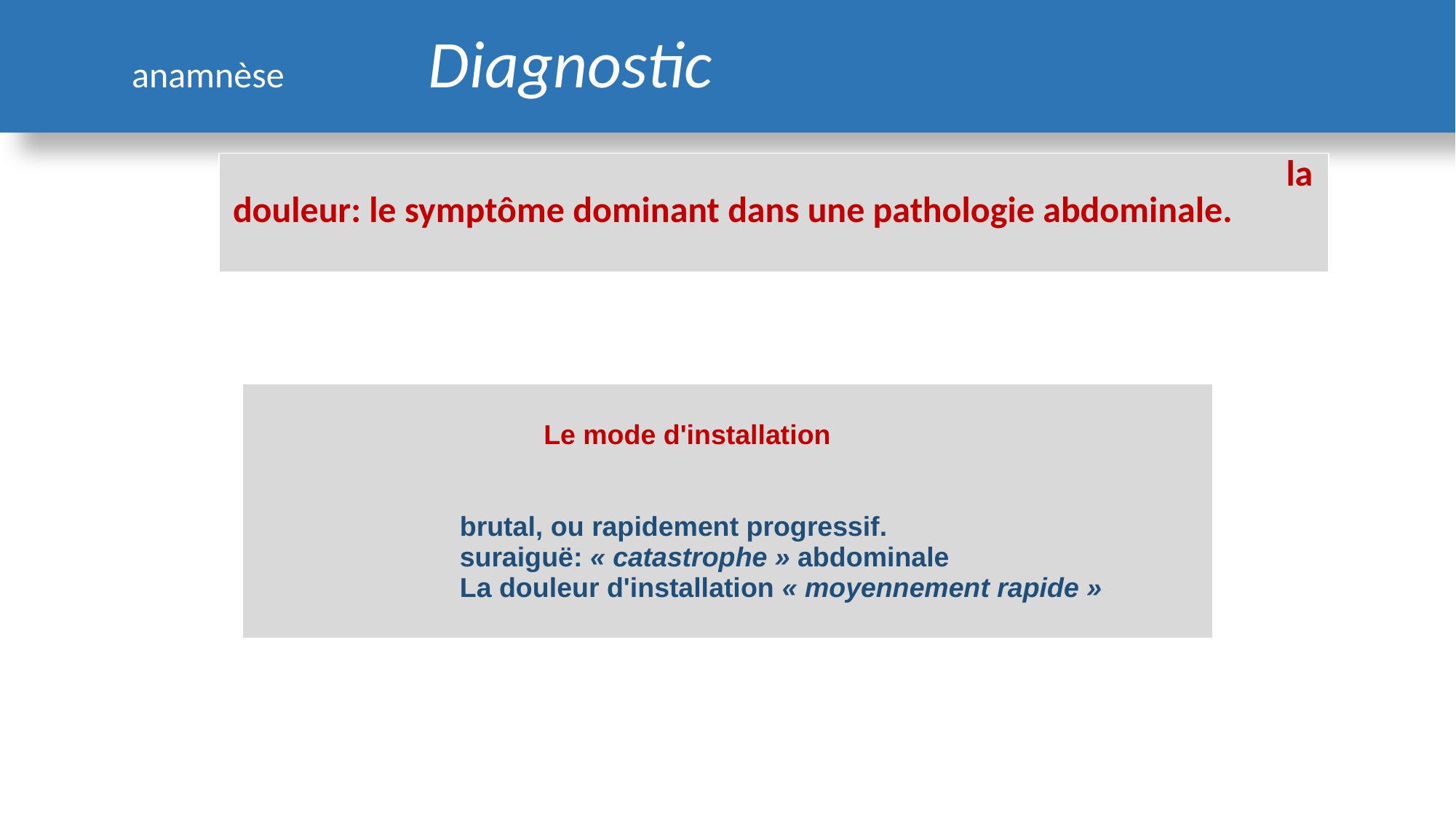

# anamnèse          Diagnostic
| la douleur: le symptôme dominant dans une pathologie abdominale. |
| --- |
| Le mode d'installation brutal, ou rapidement progressif. suraiguë: « catastrophe » abdominale La douleur d'installation « moyennement rapide » |
| --- |